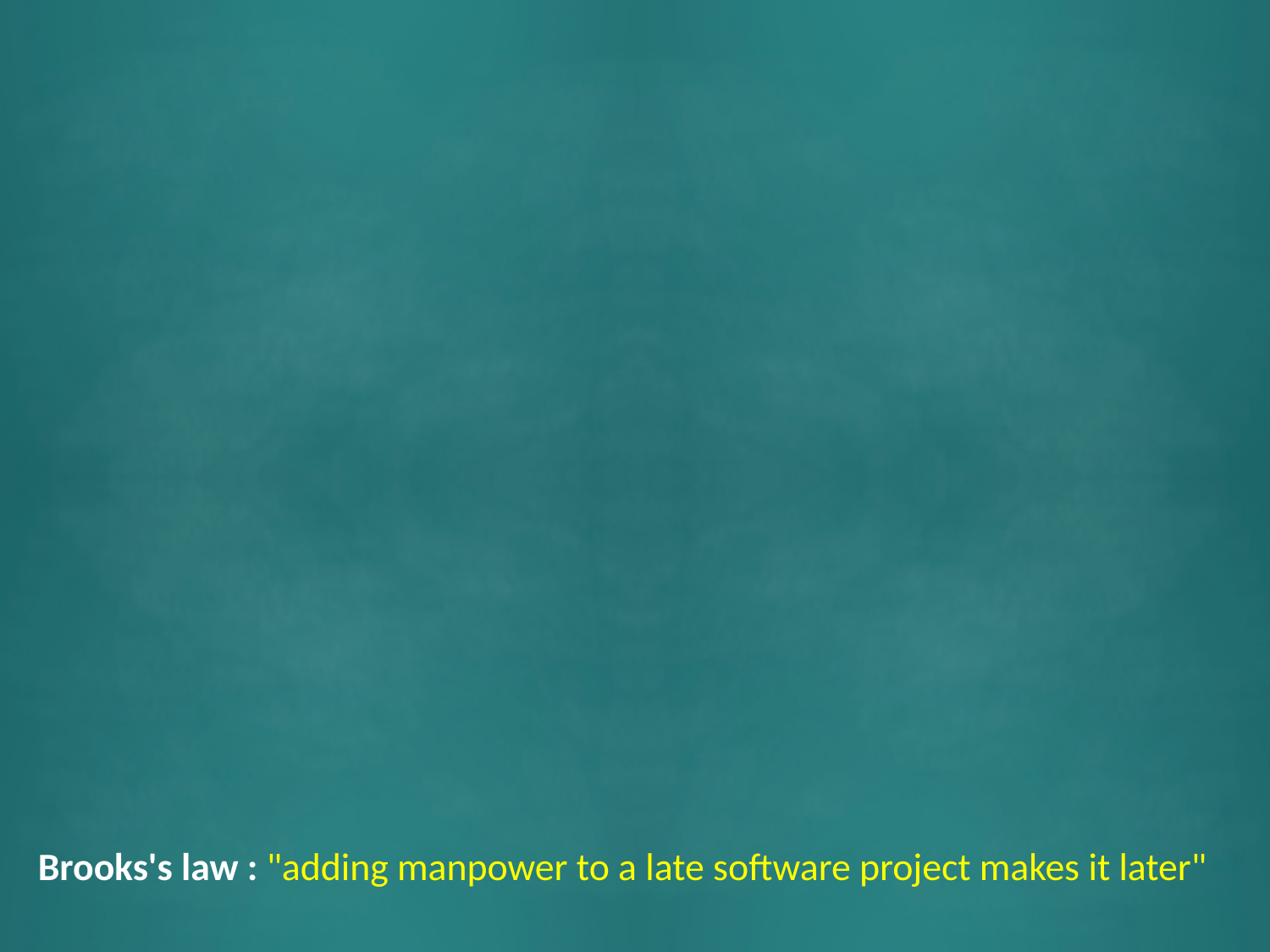

Brooks's law : "adding manpower to a late software project makes it later"